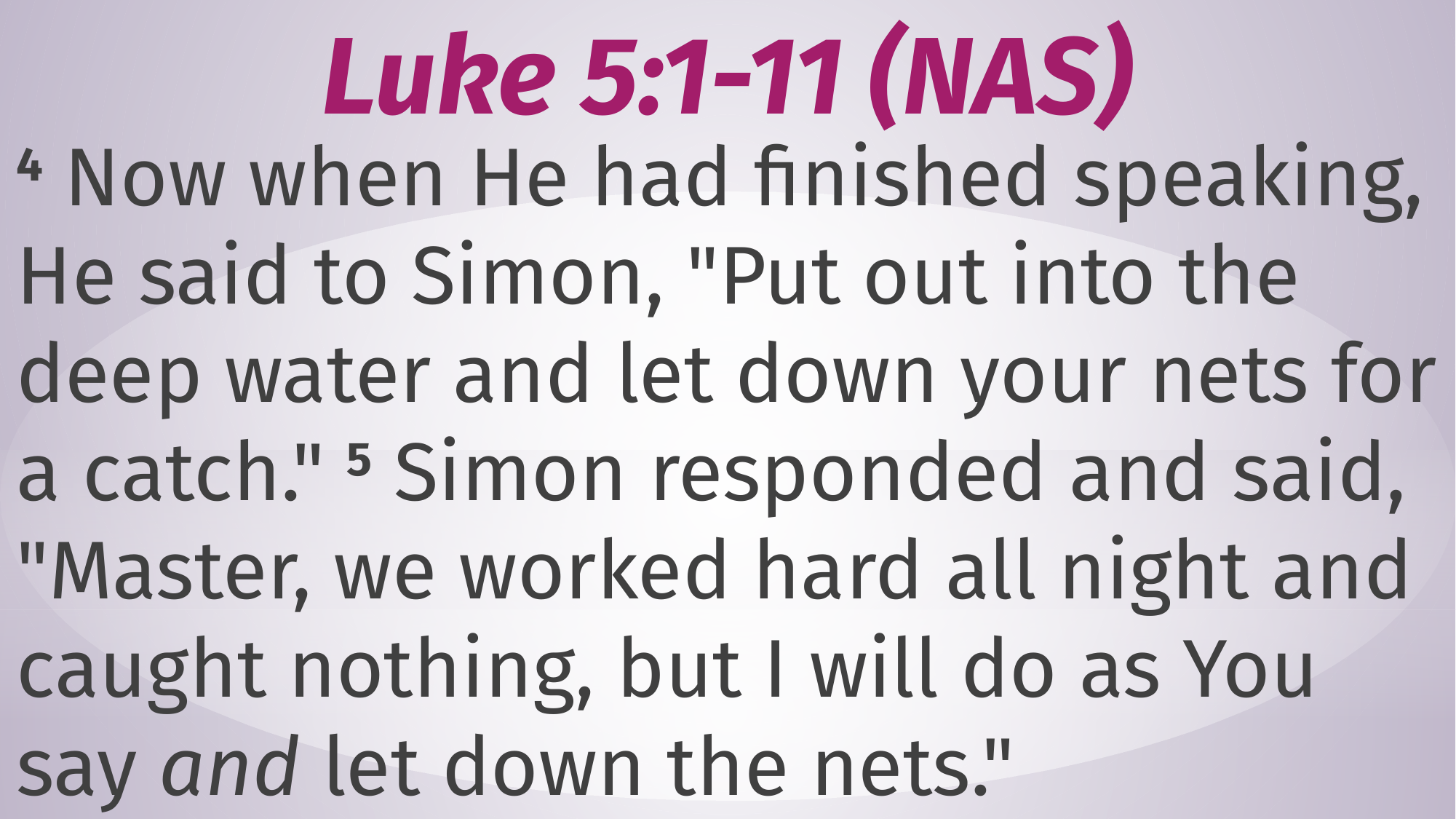

# Luke 5:1-11 (NAS)
4 Now when He had finished speaking, He said to Simon, "Put out into the deep water and let down your nets for a catch." 5 Simon responded and said, "Master, we worked hard all night and caught nothing, but I will do as You say and let down the nets."